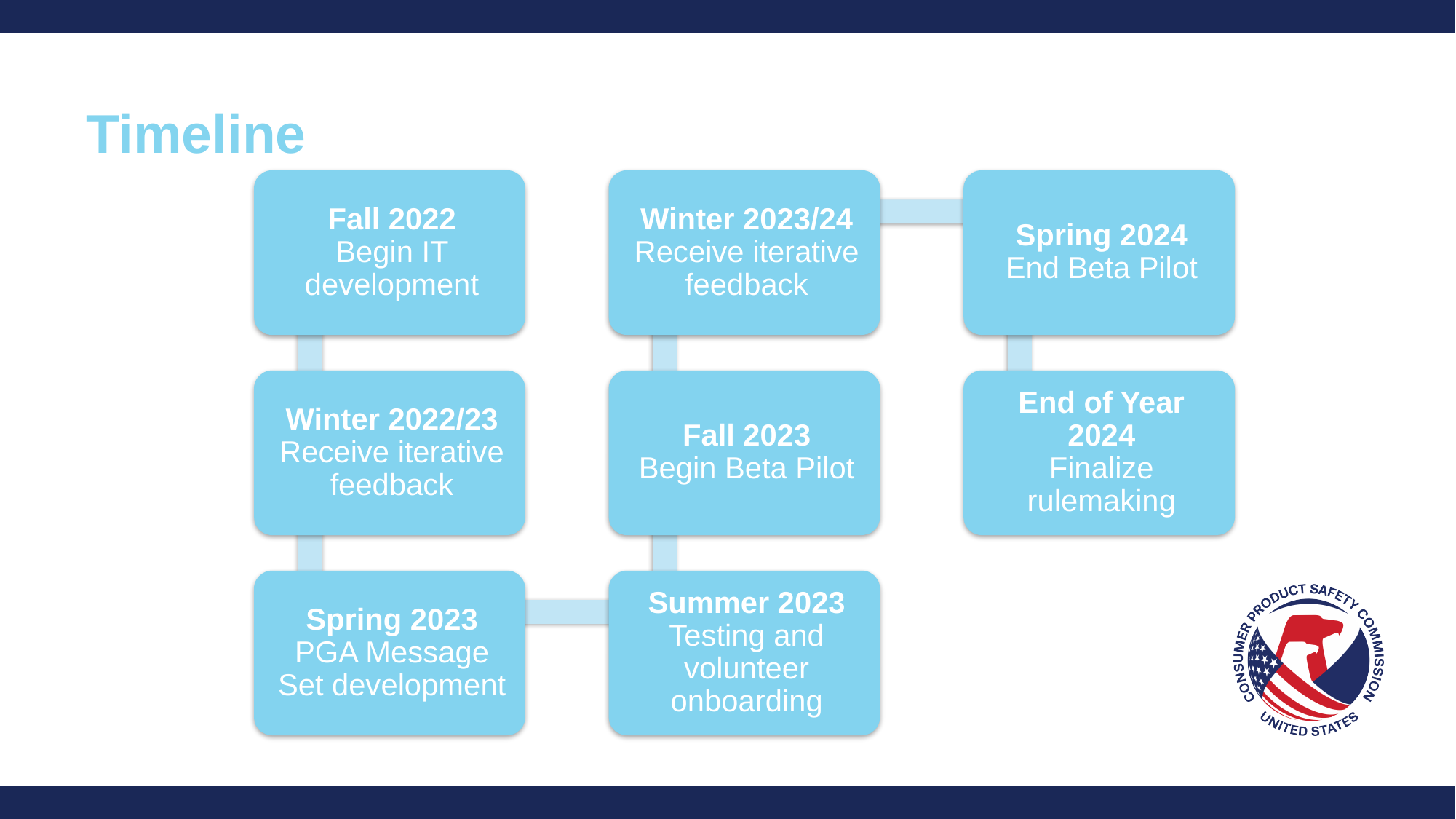

Timeline
Fall 2022
Begin IT development
Winter 2022/23
Receive iterative feedback
Spring 2023
PGA Message Set development
Summer 2023
Testing and volunteer onboarding
Fall 2023
Begin Beta Pilot
Winter 2023/24
Receive iterative feedback
Spring 2024
End Beta Pilot
End of Year 2024
Finalize rulemaking